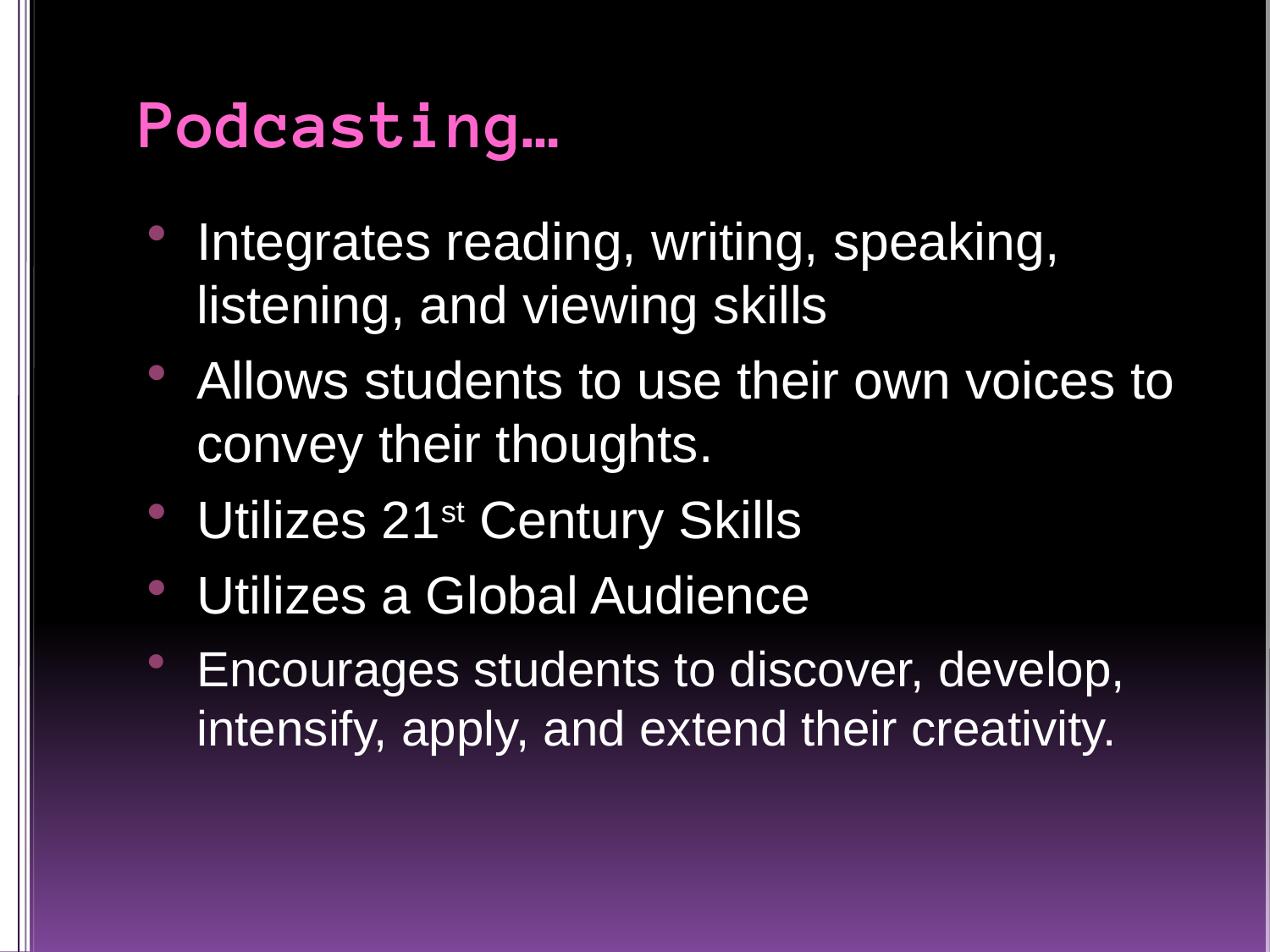

# Podcasting…
Integrates reading, writing, speaking, listening, and viewing skills
Allows students to use their own voices to convey their thoughts.
Utilizes 21st Century Skills
Utilizes a Global Audience
Encourages students to discover, develop, intensify, apply, and extend their creativity.